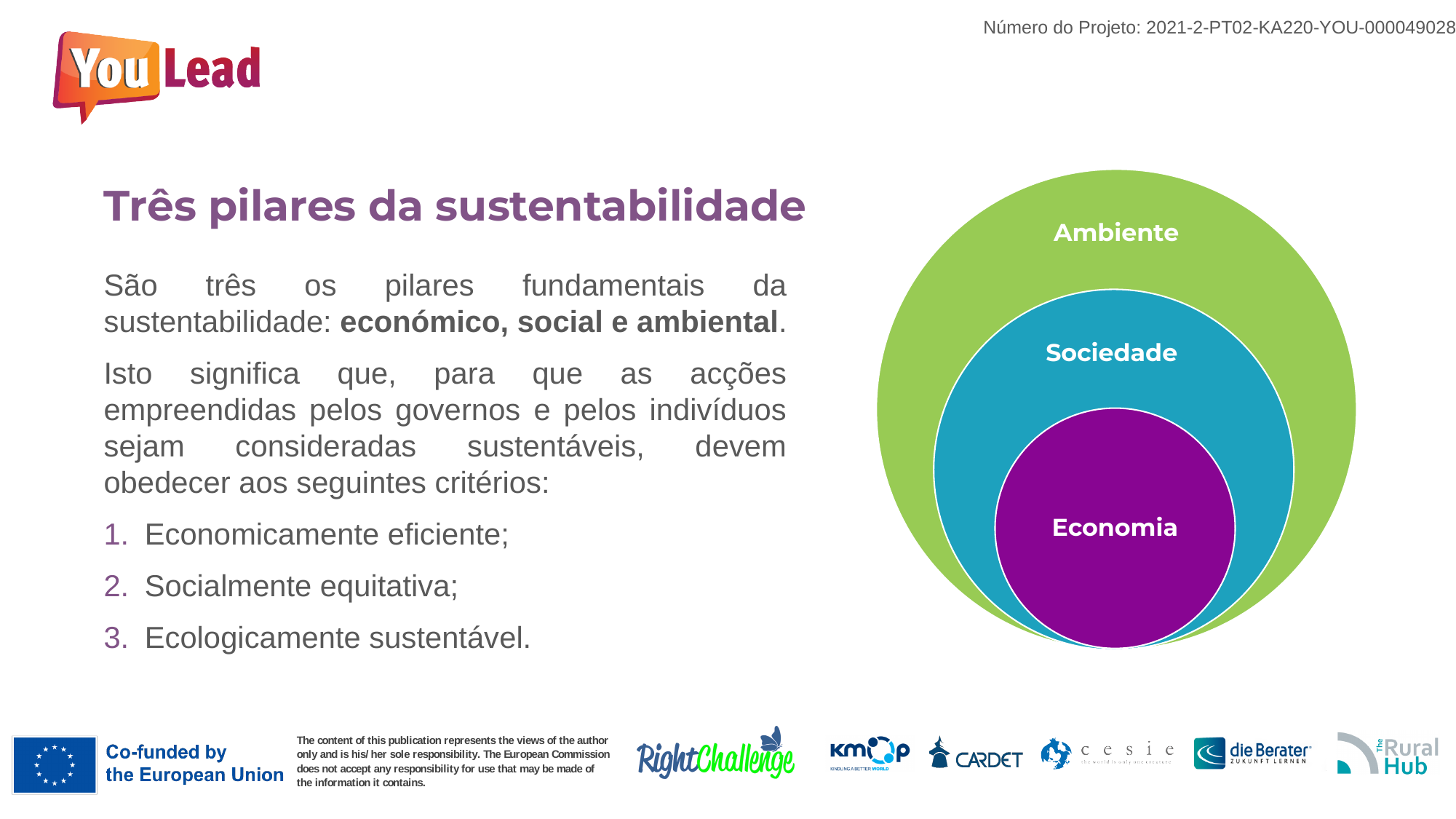

Ambiente
Sociedade
Economia
Três pilares da sustentabilidade
São três os pilares fundamentais da sustentabilidade: económico, social e ambiental.
Isto significa que, para que as acções empreendidas pelos governos e pelos indivíduos sejam consideradas sustentáveis, devem obedecer aos seguintes critérios:
Economicamente eficiente;
Socialmente equitativa;
Ecologicamente sustentável.